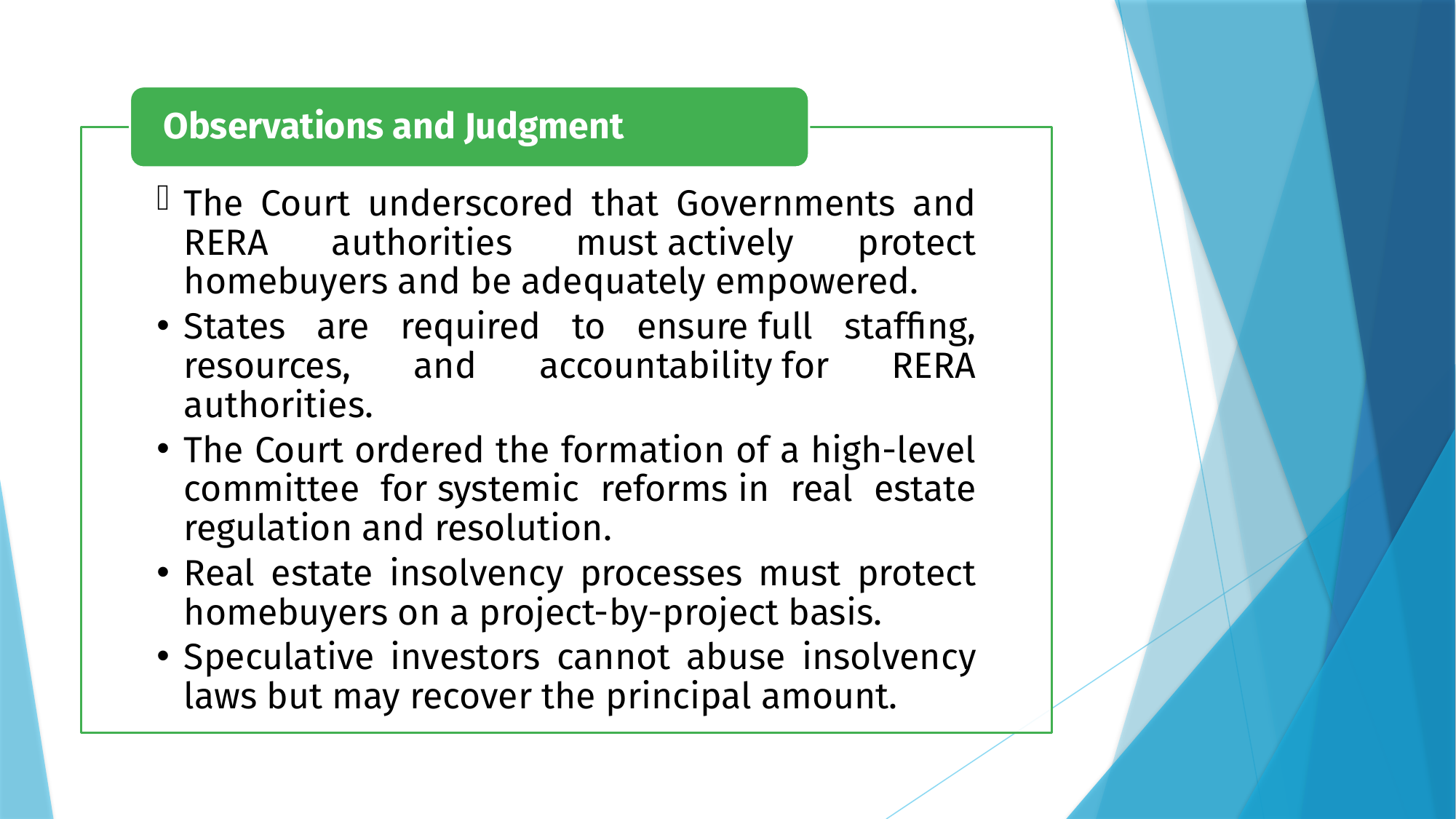

The Court underscored that Governments and RERA authorities must actively protect homebuyers and be adequately empowered.
States are required to ensure full staffing, resources, and accountability for RERA authorities.
The Court ordered the formation of a high-level committee for systemic reforms in real estate regulation and resolution.
Real estate insolvency processes must protect homebuyers on a project-by-project basis.
Speculative investors cannot abuse insolvency laws but may recover the principal amount.
Observations and Judgment